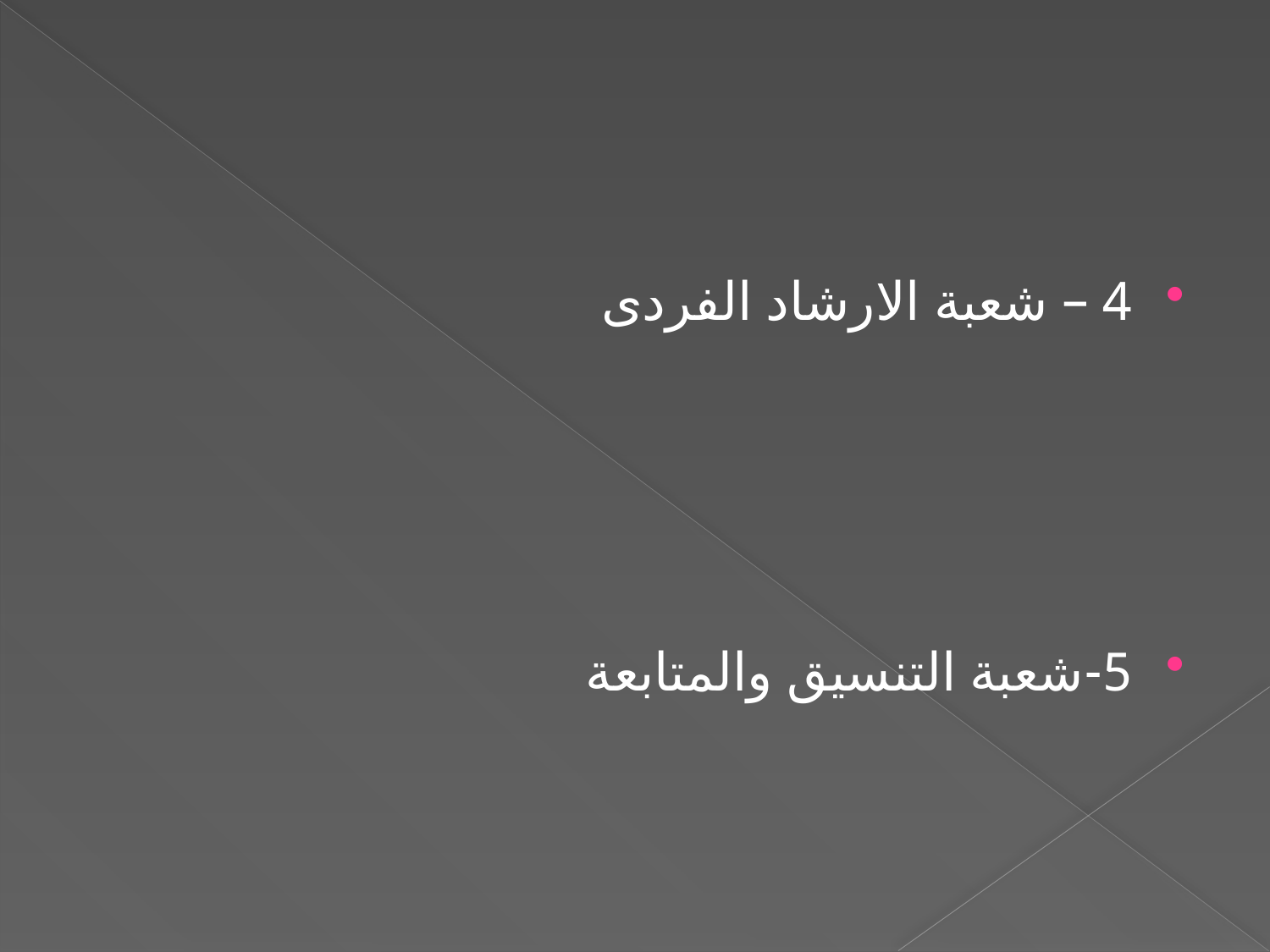

#
4 – شعبة الارشاد الفردى

5-شعبة التنسيق والمتابعة